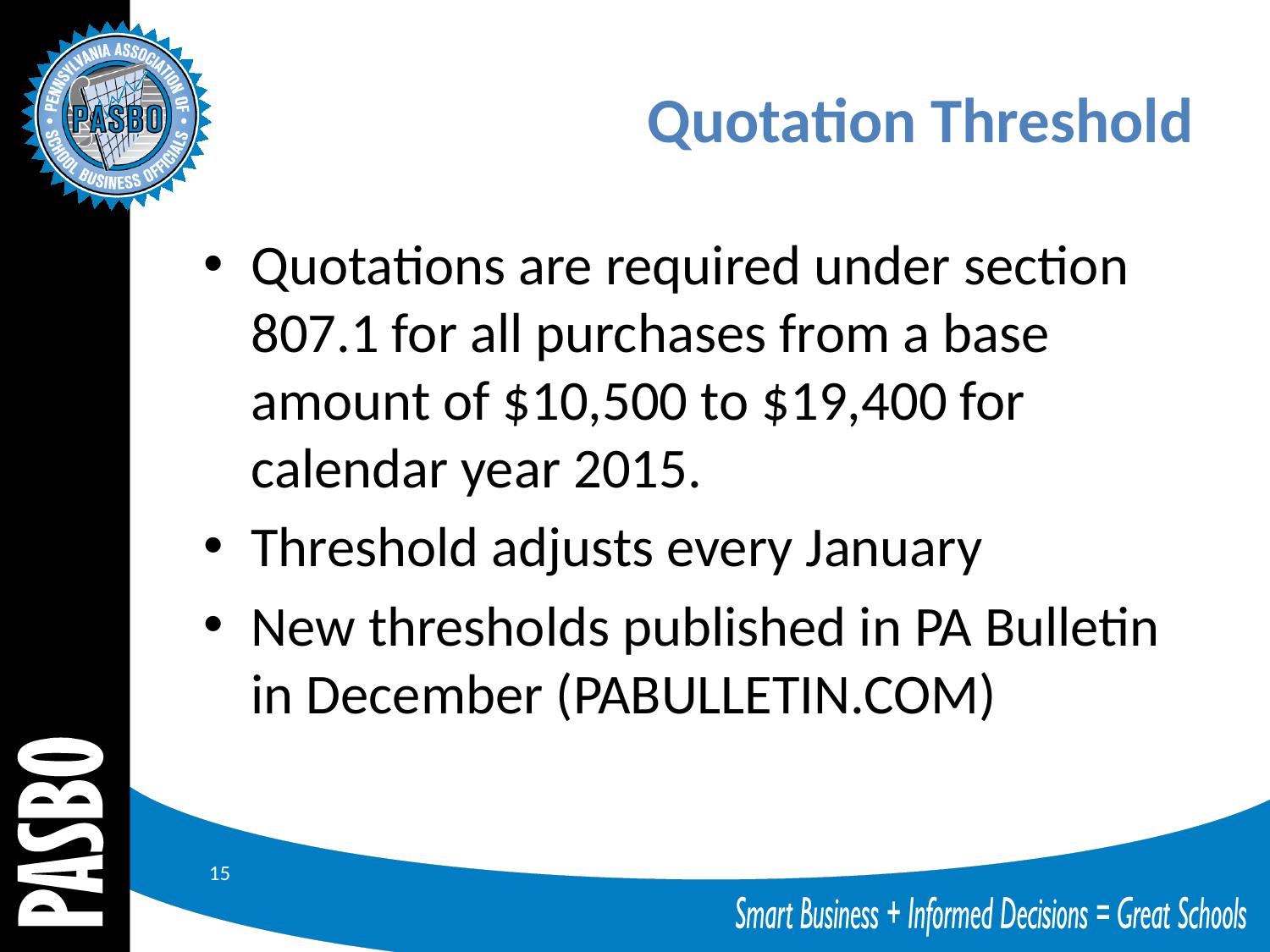

# Quotation Threshold
Quotations are required under section 807.1 for all purchases from a base amount of $10,500 to $19,400 for calendar year 2015.
Threshold adjusts every January
New thresholds published in PA Bulletin in December (PABULLETIN.COM)
15